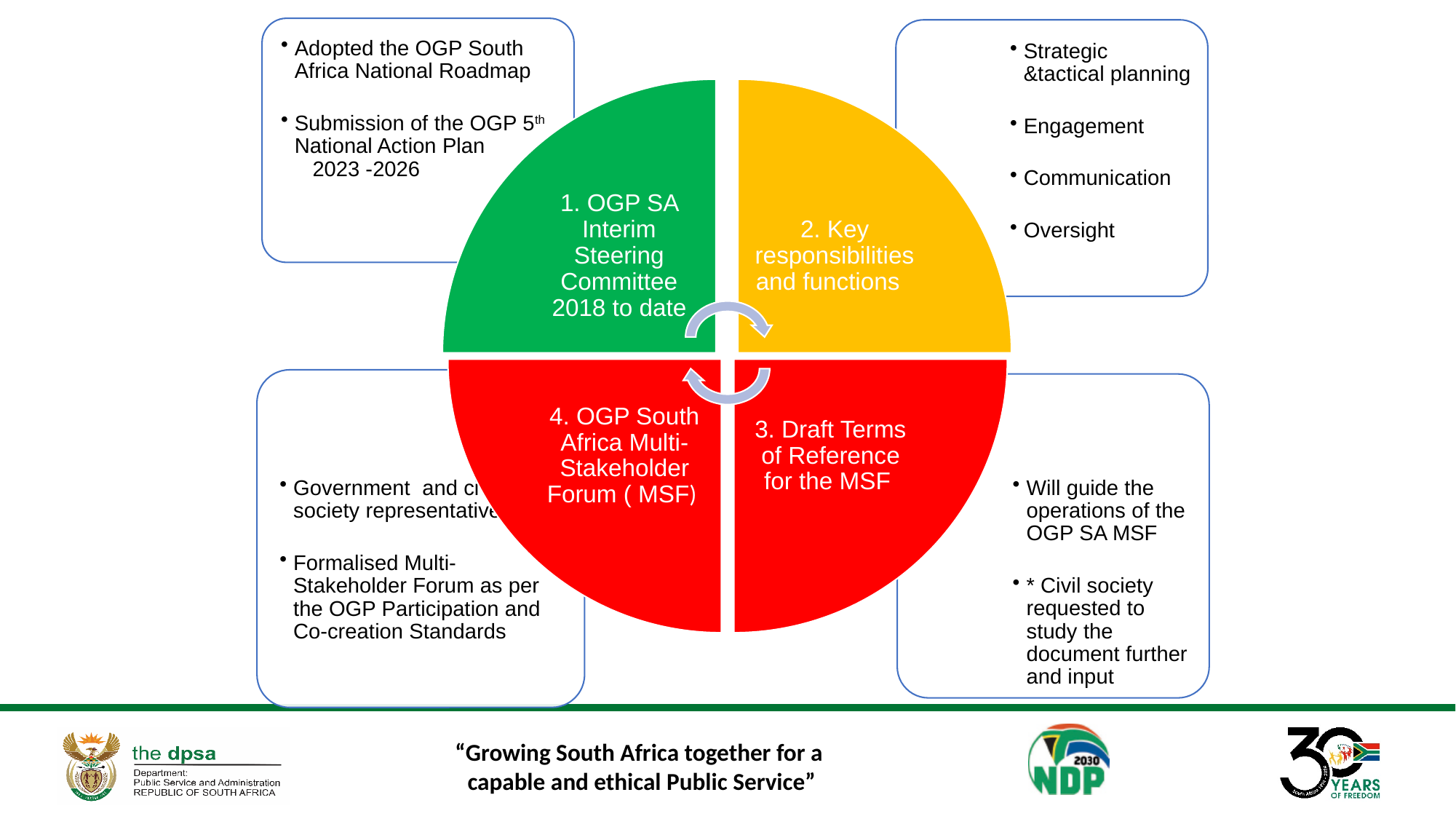

Will guide the operations of the OGP SA MSF

* Civil society requested to study the document further and input
Government  and civil society representatives

Formalised Multi-Stakeholder Forum as per  the OGP Participation and Co-creation Standards
Strategic &tactical planning

Engagement

Communication

Oversight
Adopted the OGP South Africa National Roadmap

Submission of the OGP 5th National Action Plan                2023 -2026

1. OGP SA Interim Steering Committee 2018 to date
2. Key responsibilities and functions
3. Draft Terms of Reference for the MSF
4. OGP South Africa Multi-Stakeholder Forum ( MSF)